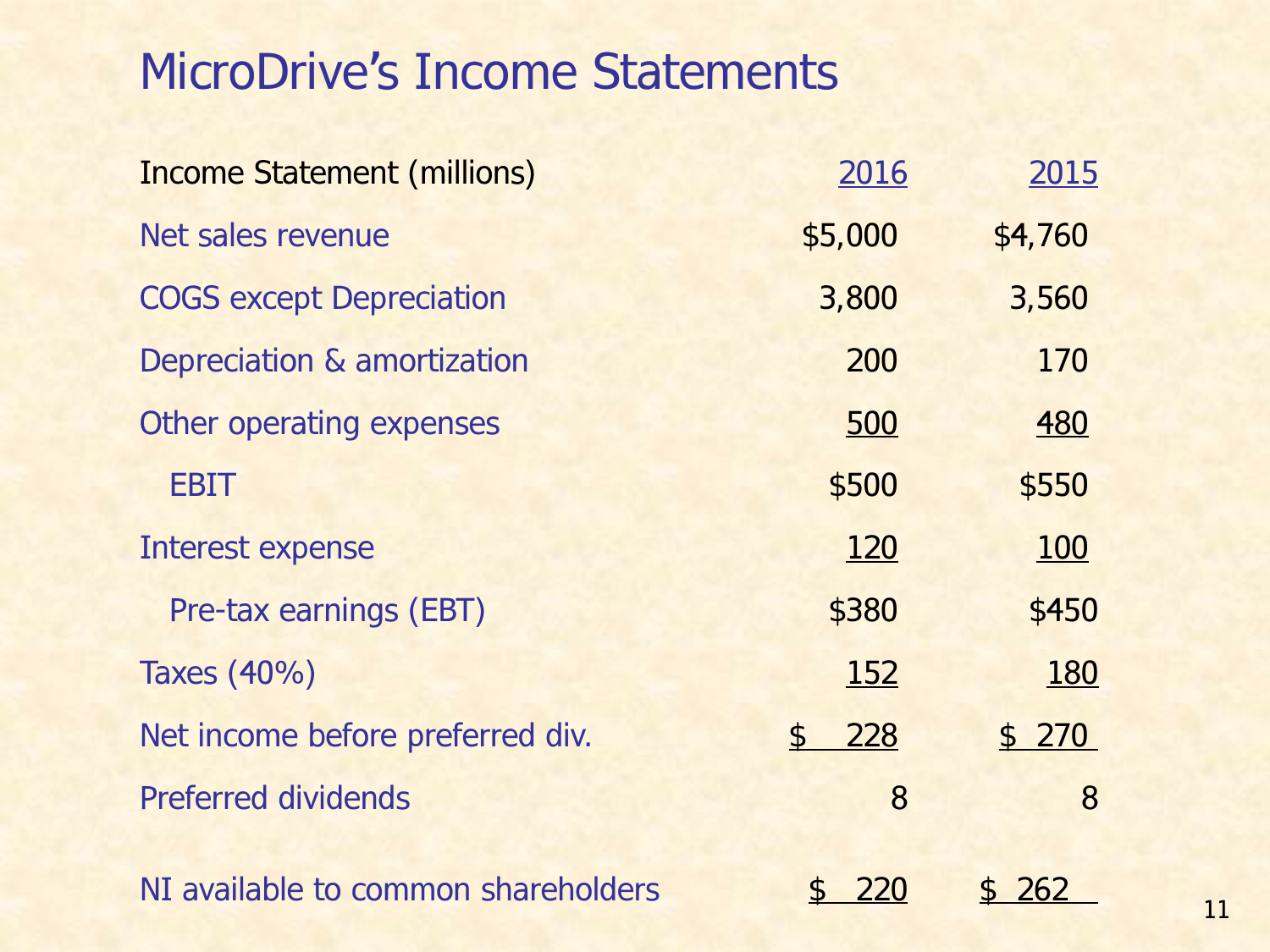

# MicroDrive’s Income Statements
| Income Statement (millions) | 2016 | 2015 |
| --- | --- | --- |
| Net sales revenue | $5,000 | $4,760 |
| COGS except Depreciation | 3,800 | 3,560 |
| Depreciation & amortization | 200 | 170 |
| Other operating expenses | 500 | 480 |
| EBIT | $500 | $550 |
| Interest expense | 120 | 100 |
| Pre-tax earnings (EBT) | $380 | $450 |
| Taxes (40%) | 152 | 180 |
| Net income before preferred div. | $ 228 | $ 270 |
| Preferred dividends | 8 | 8 |
| NI available to common shareholders | $ 220 | $ 262 |
11